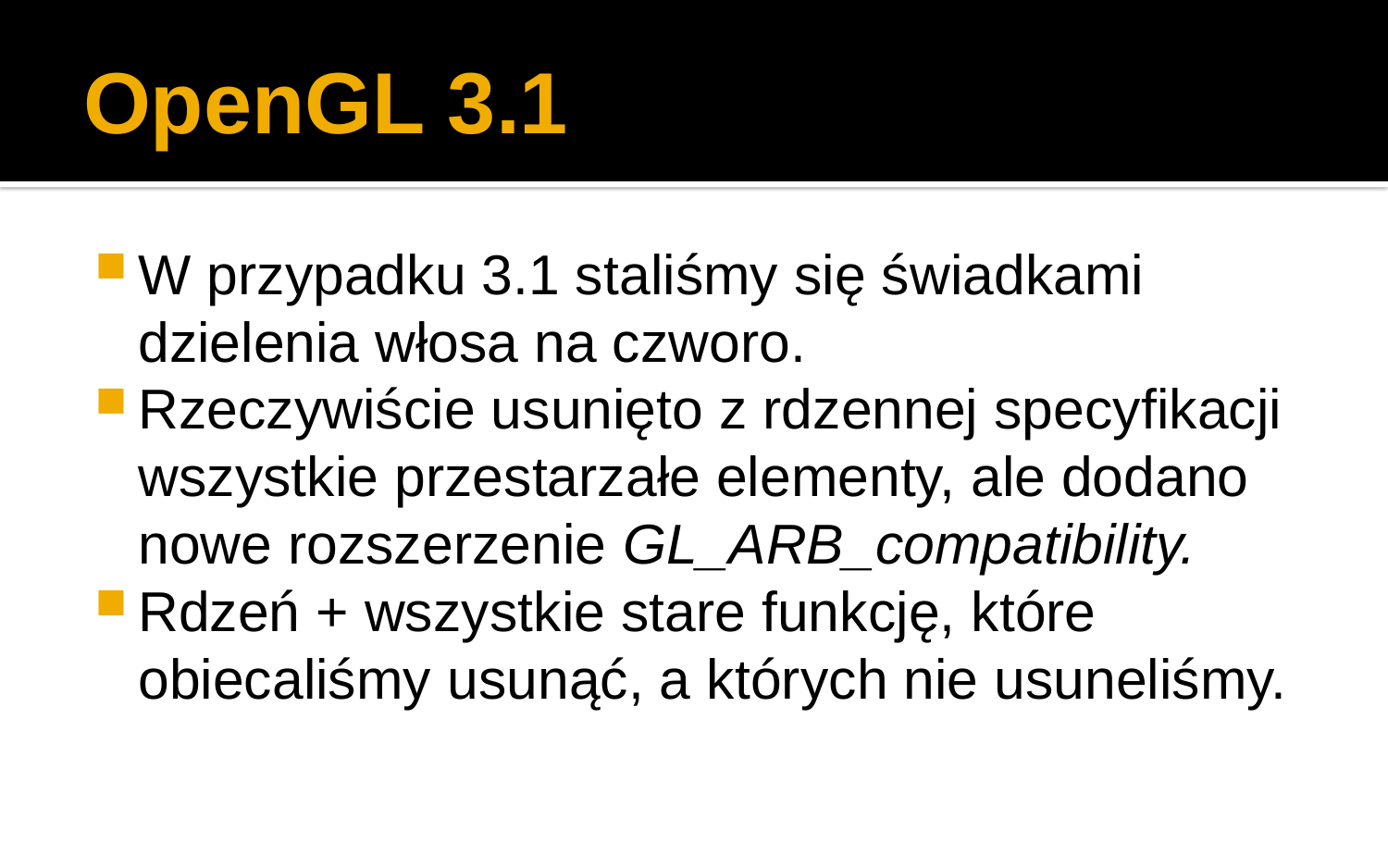

# OpenGL 3.1
W przypadku 3.1 staliśmy się świadkami dzielenia włosa na czworo.
Rzeczywiście usunięto z rdzennej specyfikacji wszystkie przestarzałe elementy, ale dodano nowe rozszerzenie GL_ARB_compatibility.
Rdzeń + wszystkie stare funkcję, które obiecaliśmy usunąć, a których nie usuneliśmy.